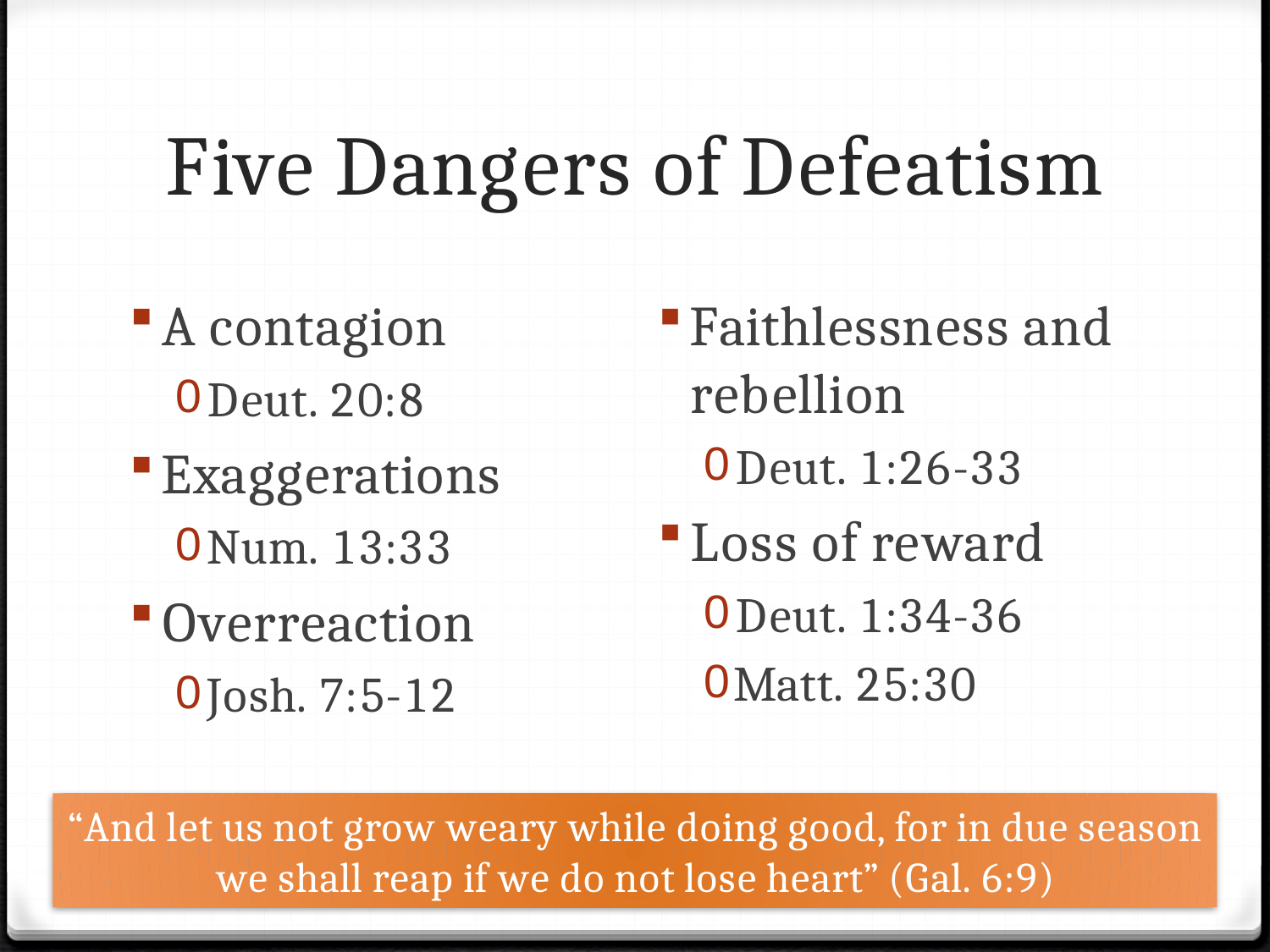

# Five Dangers of Defeatism
A contagion
Deut. 20:8
Exaggerations
Num. 13:33
Overreaction
Josh. 7:5-12
Faithlessness and rebellion
Deut. 1:26-33
Loss of reward
Deut. 1:34-36
Matt. 25:30

“And let us not grow weary while doing good, for in due season we shall reap if we do not lose heart” (Gal. 6:9)